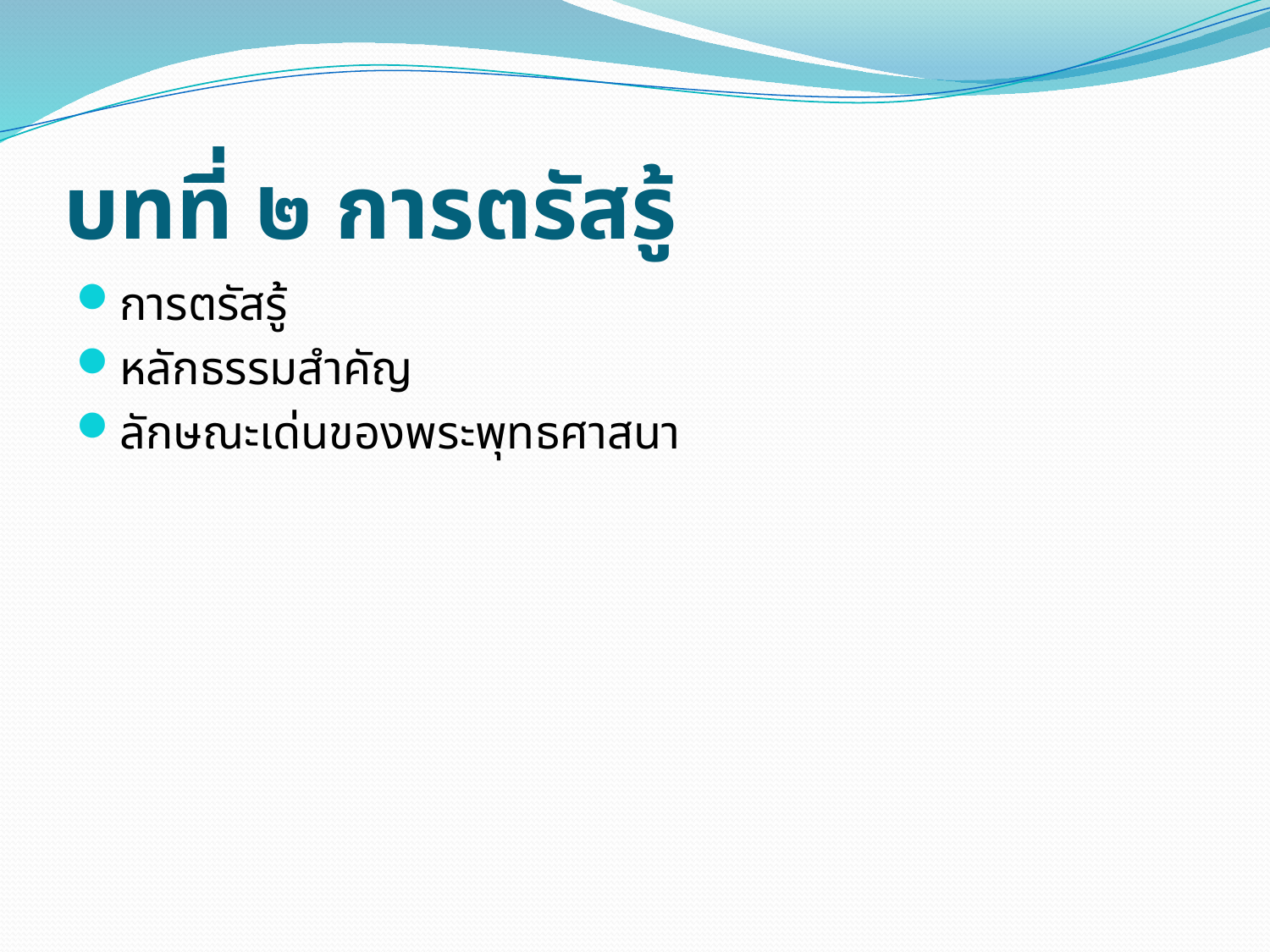

# บทที่ ๒ การตรัสรู้
การตรัสรู้
หลักธรรมสำคัญ
ลักษณะเด่นของพระพุทธศาสนา